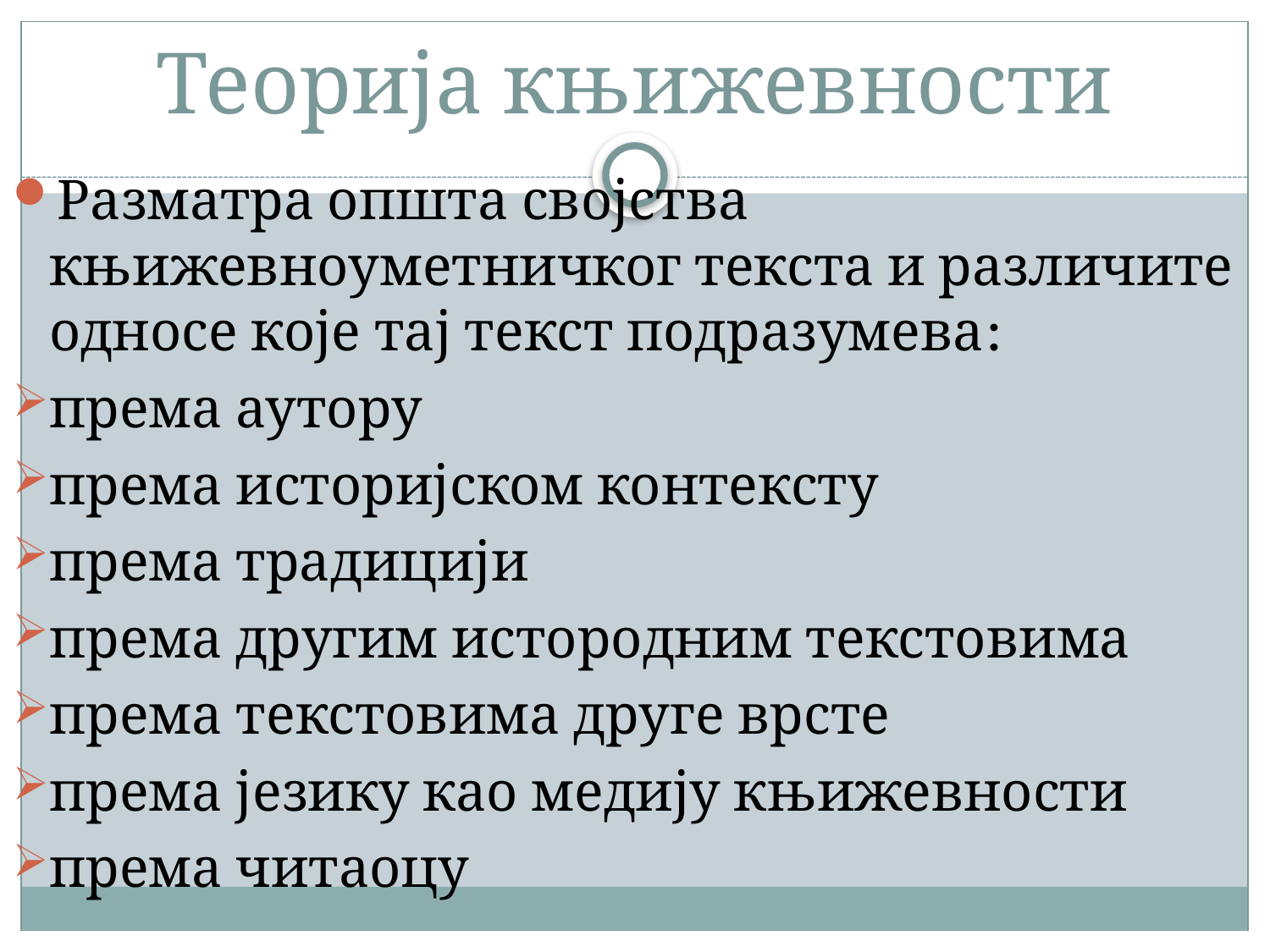

# Теорија књижевности
Разматра општа својства књижевноуметничког текста и различите односе које тај текст подразумева:
према аутору
према историјском контексту
према традицији
према другим истородним текстовима
према текстовима друге врсте
према језику као медију књижевности
према читаоцу